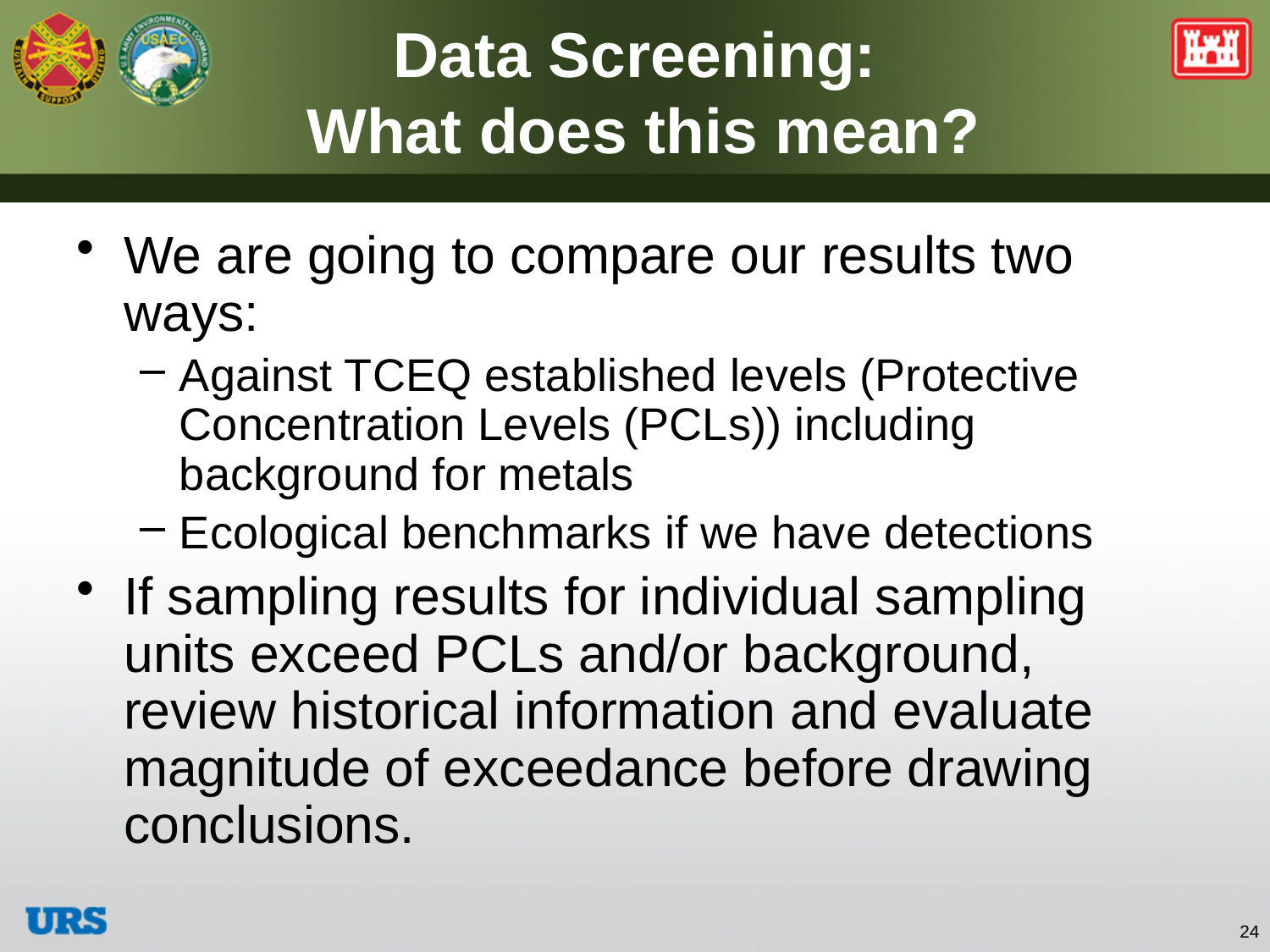

# Data Screening: What does this mean?
We are going to compare our results two ways:
Against TCEQ established levels (Protective Concentration Levels (PCLs)) including background for metals
Ecological benchmarks if we have detections
If sampling results for individual sampling units exceed PCLs and/or background, review historical information and evaluate magnitude of exceedance before drawing conclusions.
24